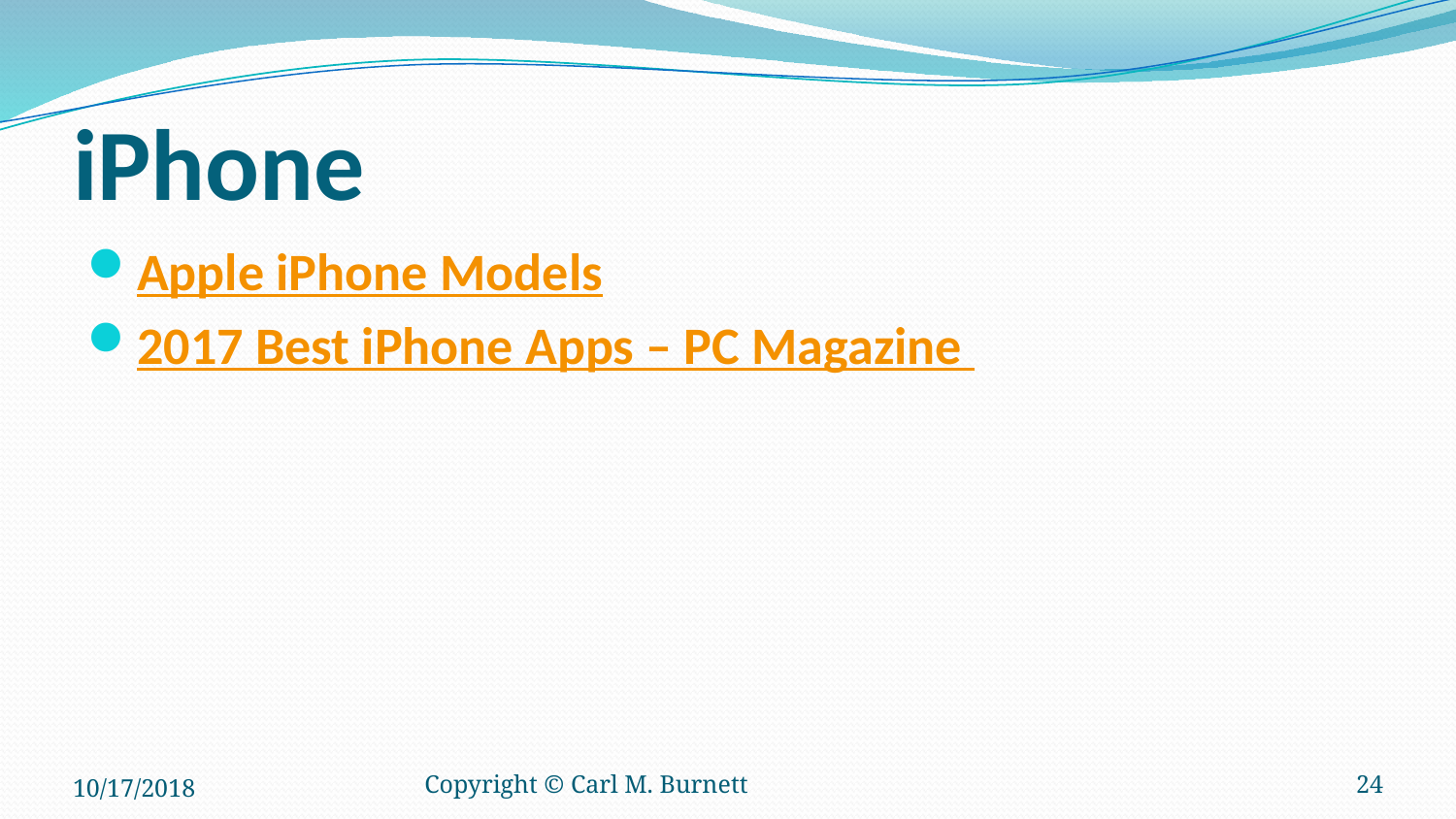

# iPhone
Apple iPhone Models
2017 Best iPhone Apps – PC Magazine
10/17/2018
Copyright © Carl M. Burnett
24